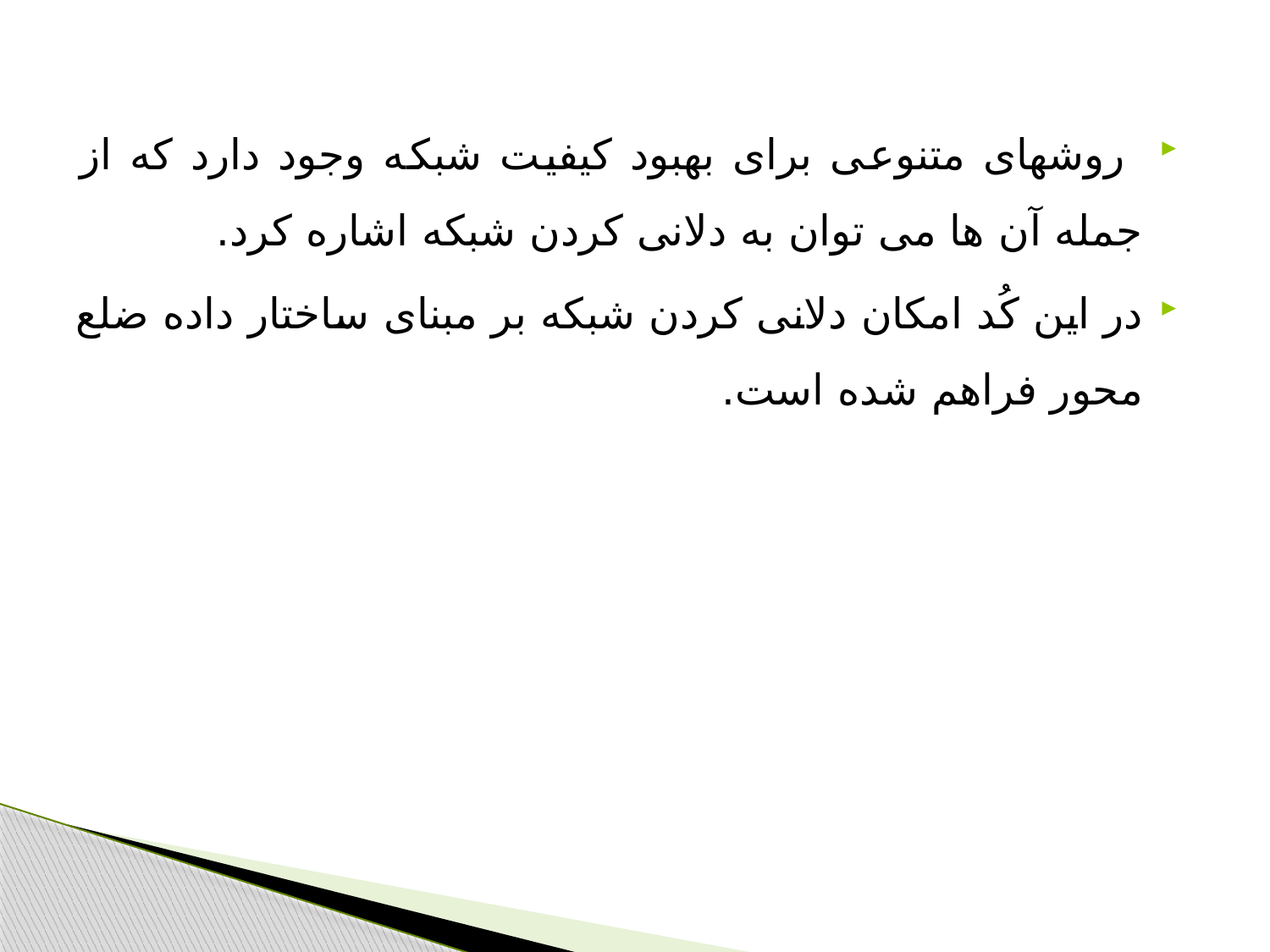

روشهای متنوعی برای بهبود کیفیت شبکه وجود دارد که از جمله آن ها می توان به دلانی کردن شبکه اشاره کرد.
در این کُد امکان دلانی کردن شبکه بر مبنای ساختار داده ضلع محور فراهم شده است.